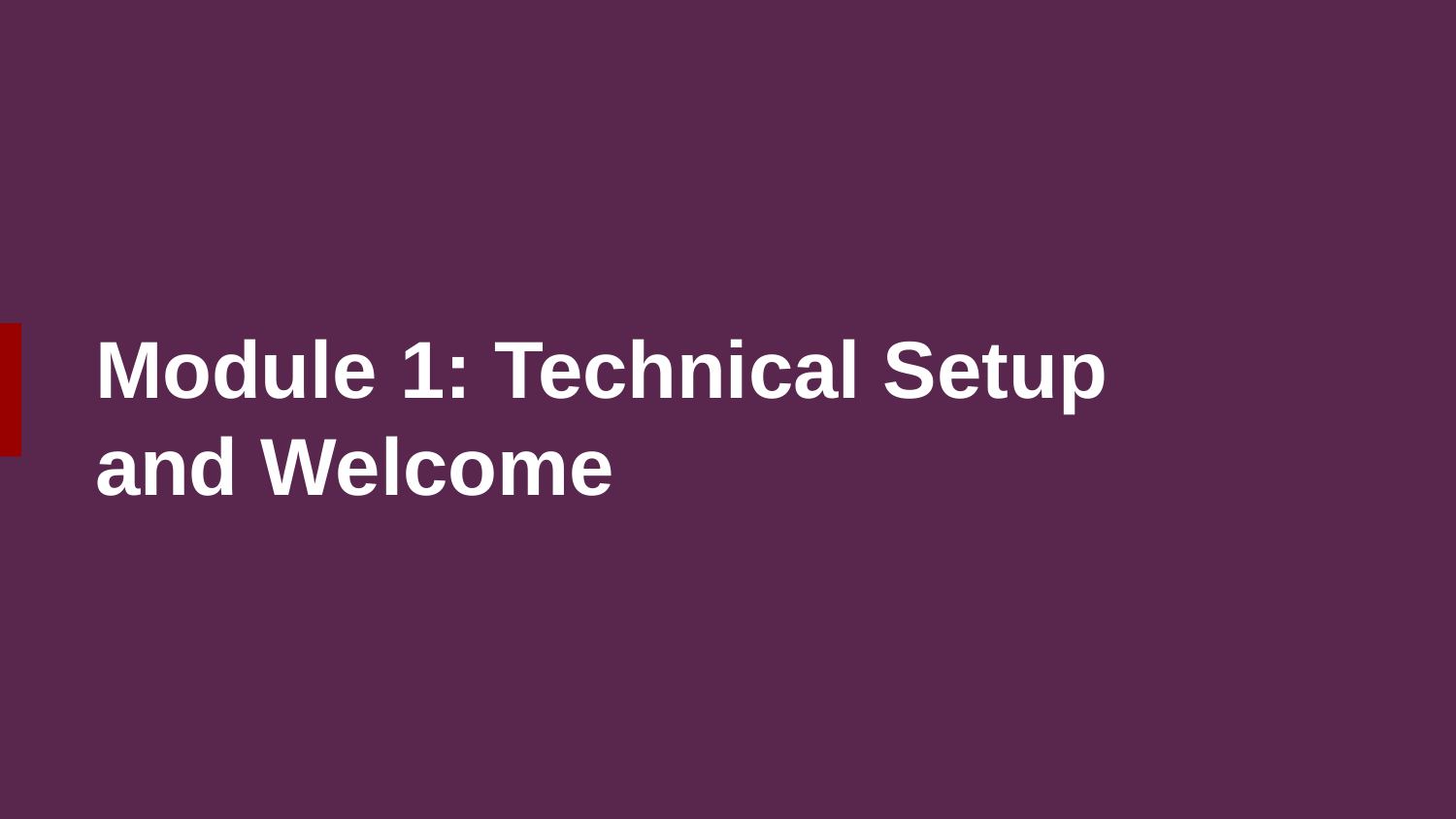

# Module 1: Technical Setup and Welcome